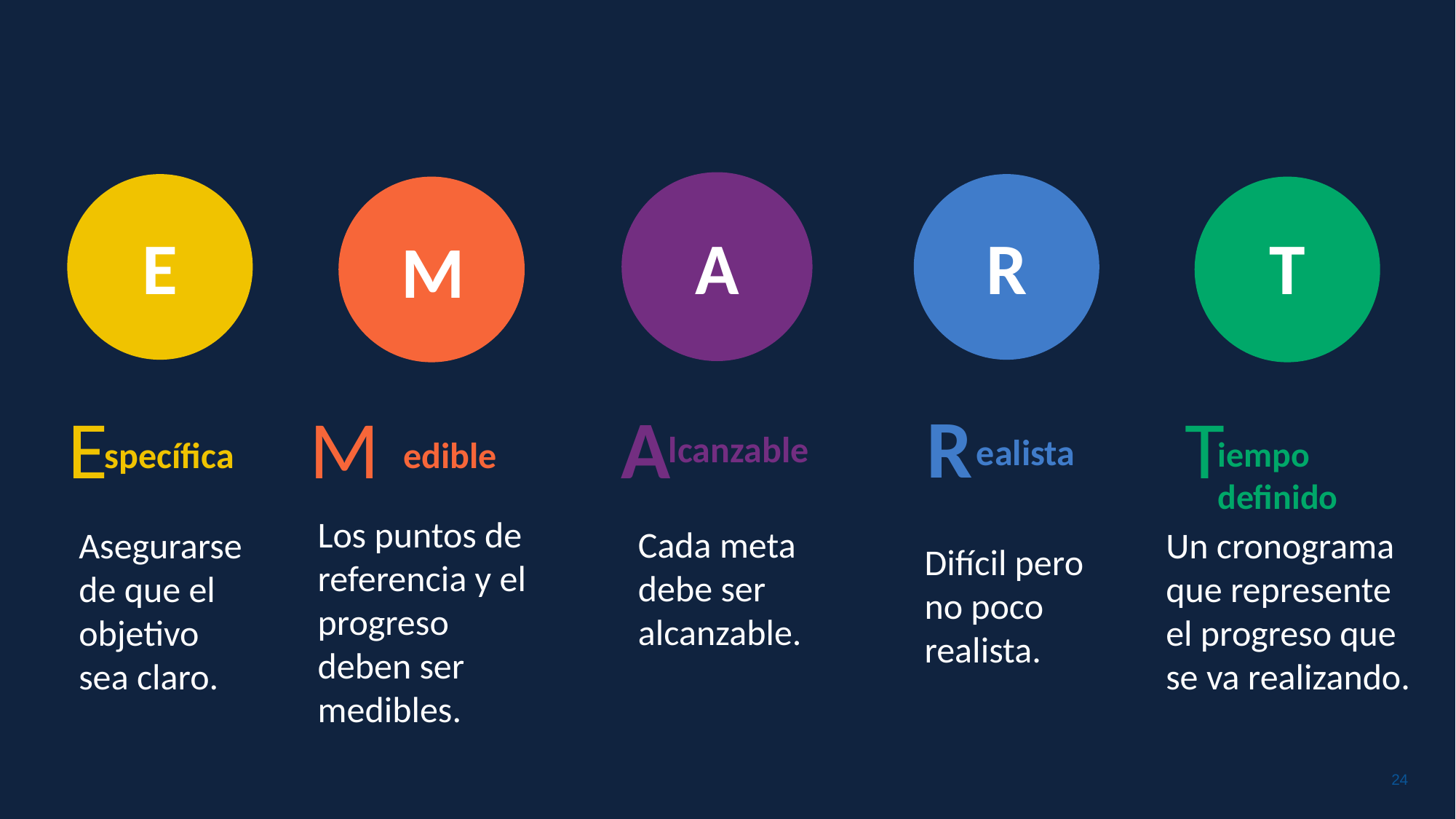

A
A
lcanzable
Cada meta debe ser alcanzable.

E
E
specífica
Asegurarse de que el objetivo sea claro.

R
R
ealista
Difícil pero no poco realista.

M
M
edible
Los puntos de referencia y el progreso deben ser medibles.

T
T
iempo definido
Un cronograma que represente el progreso que se va realizando.